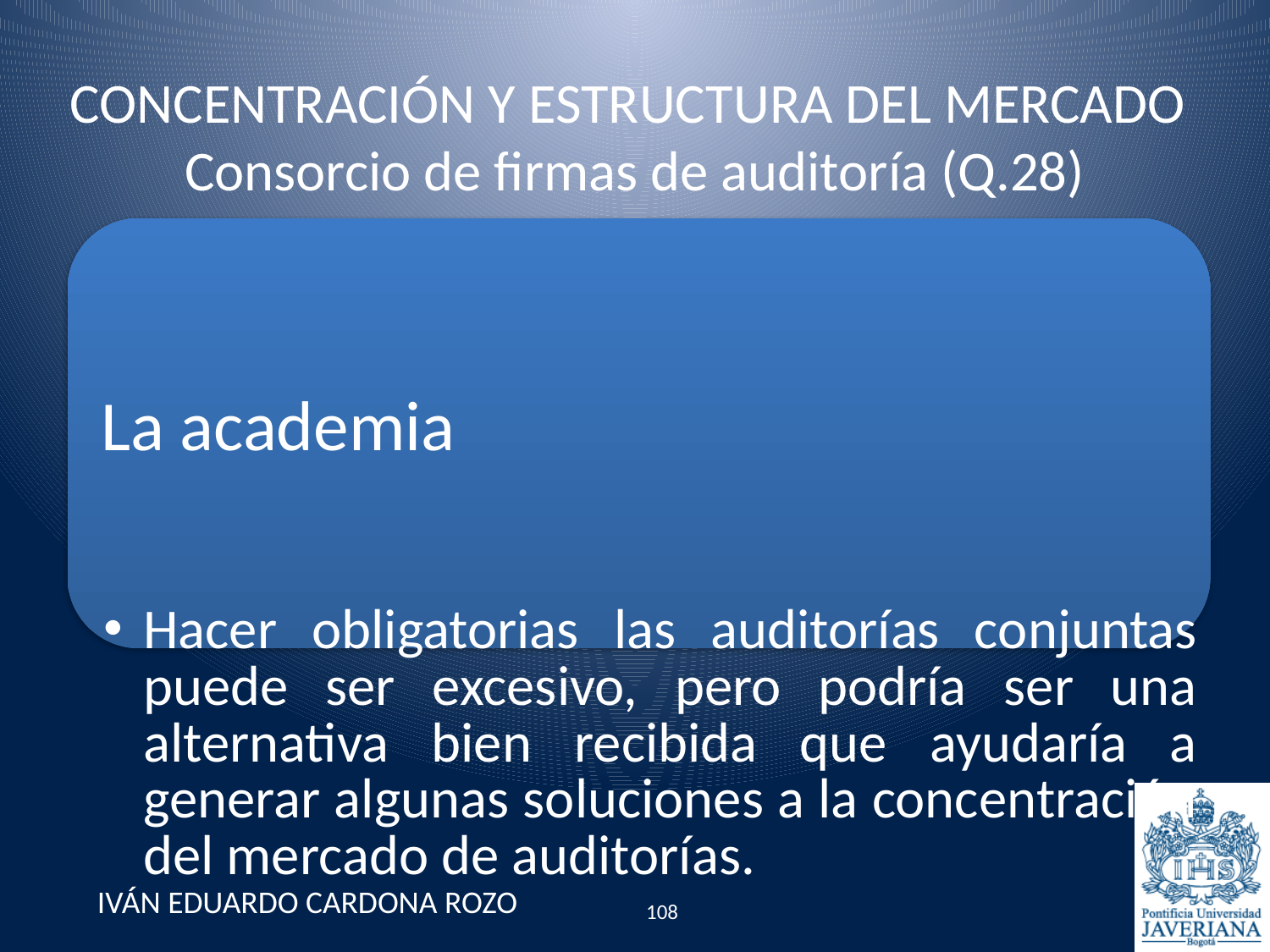

# CONCENTRACIÓN Y ESTRUCTURA DEL MERCADO Consorcio de firmas de auditoría (Q.28)
La academia
Hacer obligatorias las auditorías conjuntas puede ser excesivo, pero podría ser una alternativa bien recibida que ayudaría a generar algunas soluciones a la concentración del mercado de auditorías.
IVÁN EDUARDO CARDONA ROZO
108